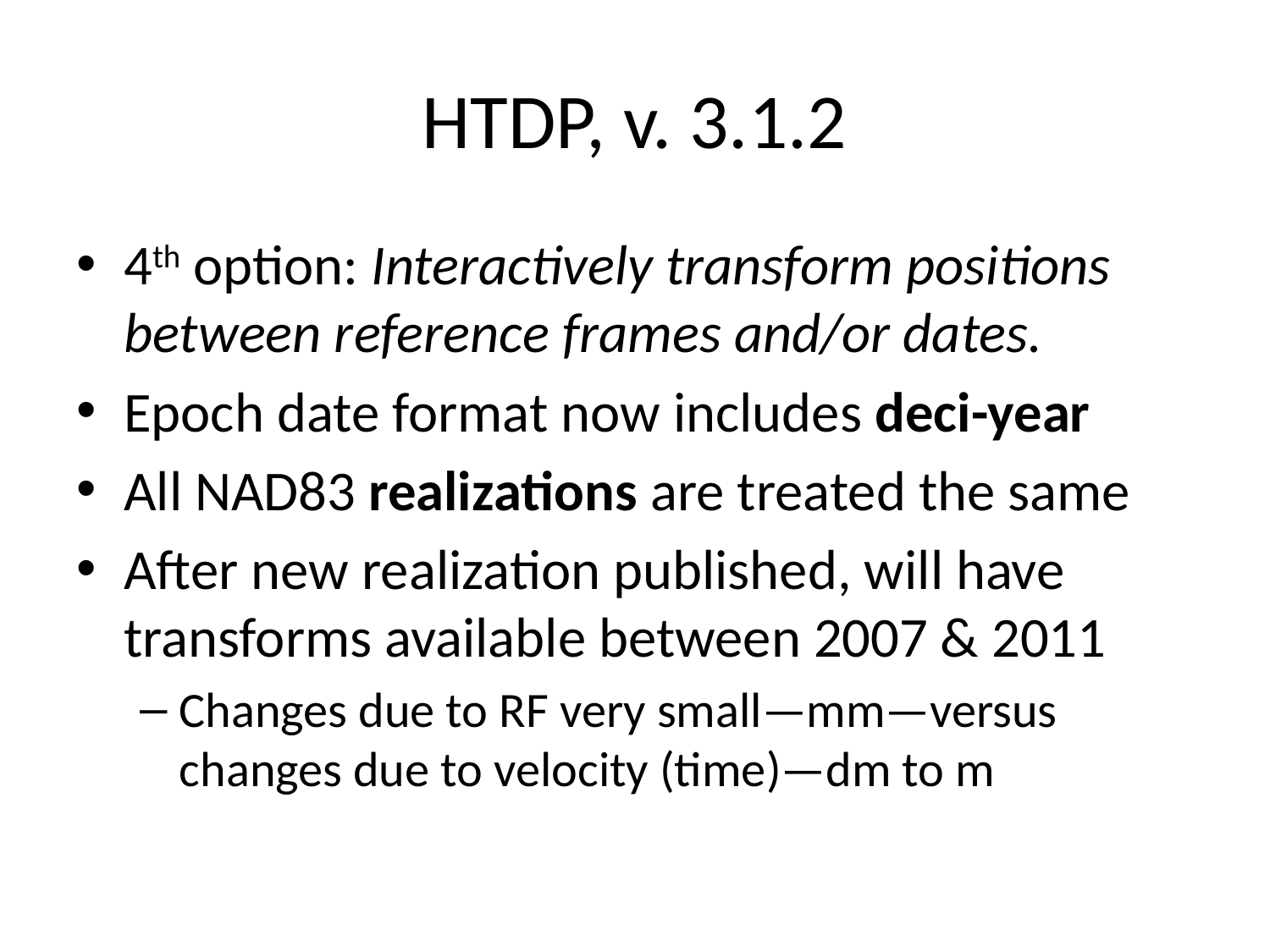

# HTDP, v. 3.1.2
4th option: Interactively transform positions between reference frames and/or dates.
Epoch date format now includes deci-year
All NAD83 realizations are treated the same
After new realization published, will have transforms available between 2007 & 2011
Changes due to RF very small—mm—versus changes due to velocity (time)—dm to m